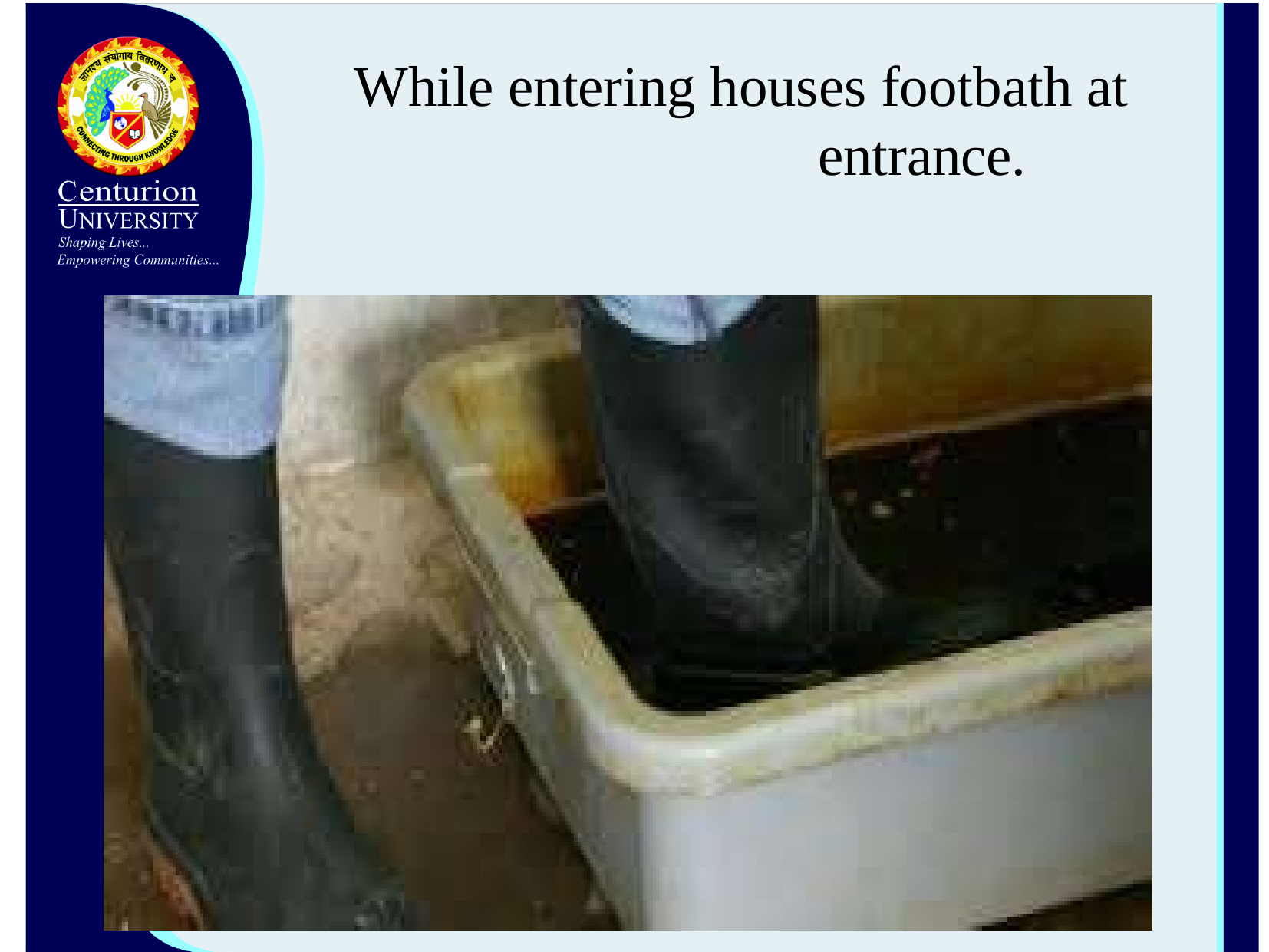

# While entering houses footbath at  entrance.